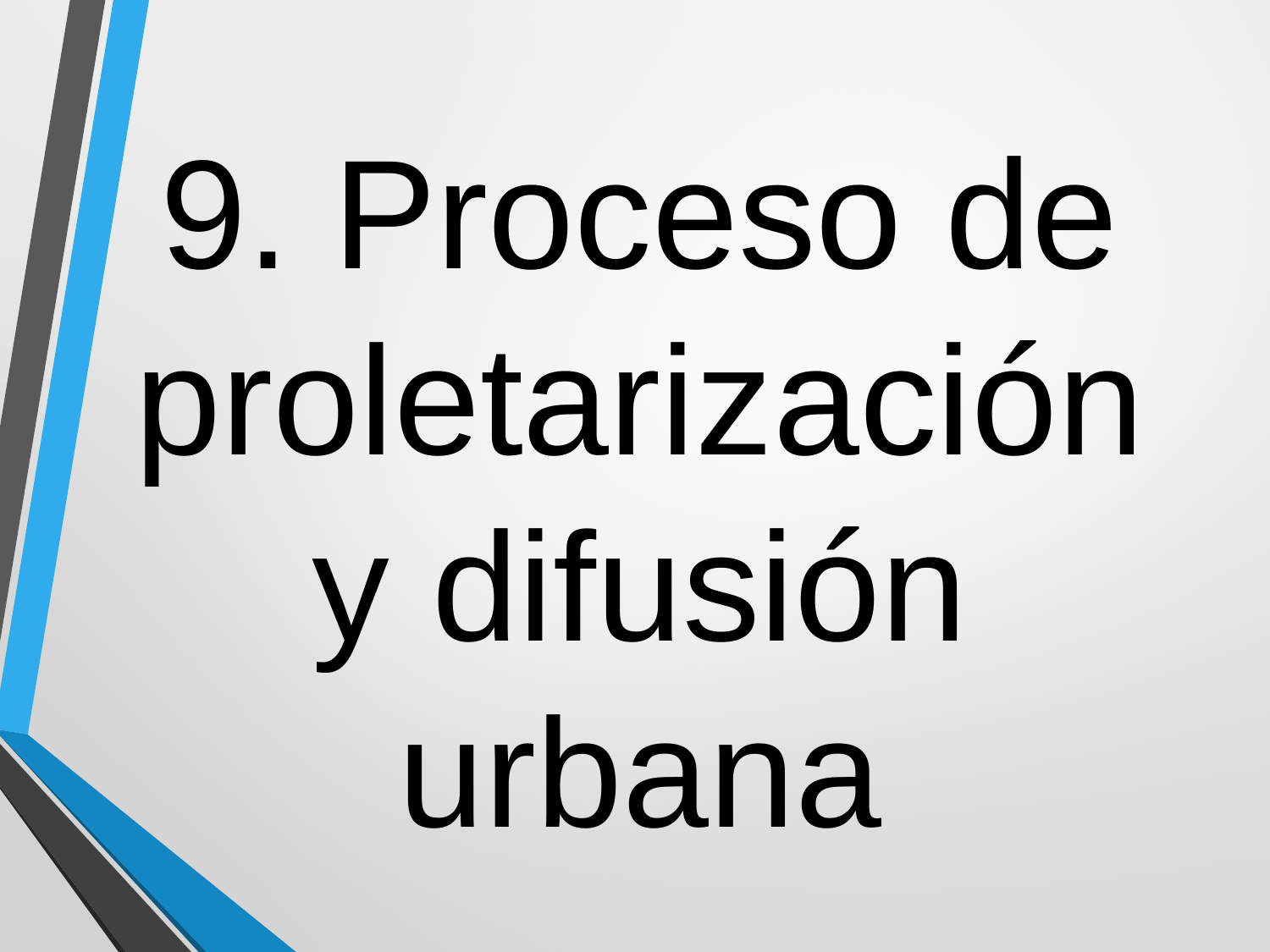

# 9. Proceso de proletarización y difusión urbana